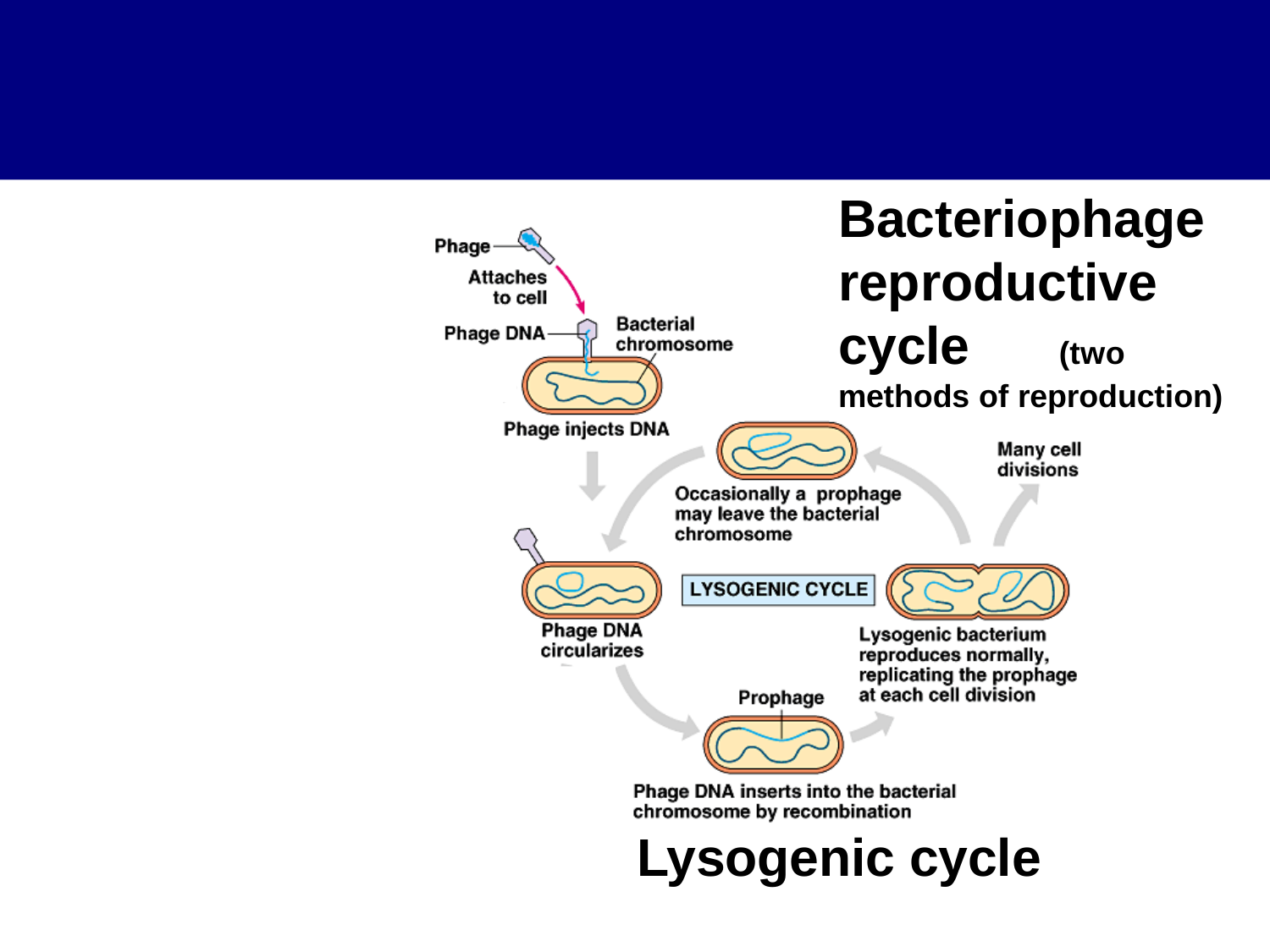

# Bacteriophage
reproductive

cycle
(two

methods of reproduction)

Lysogenic cycle